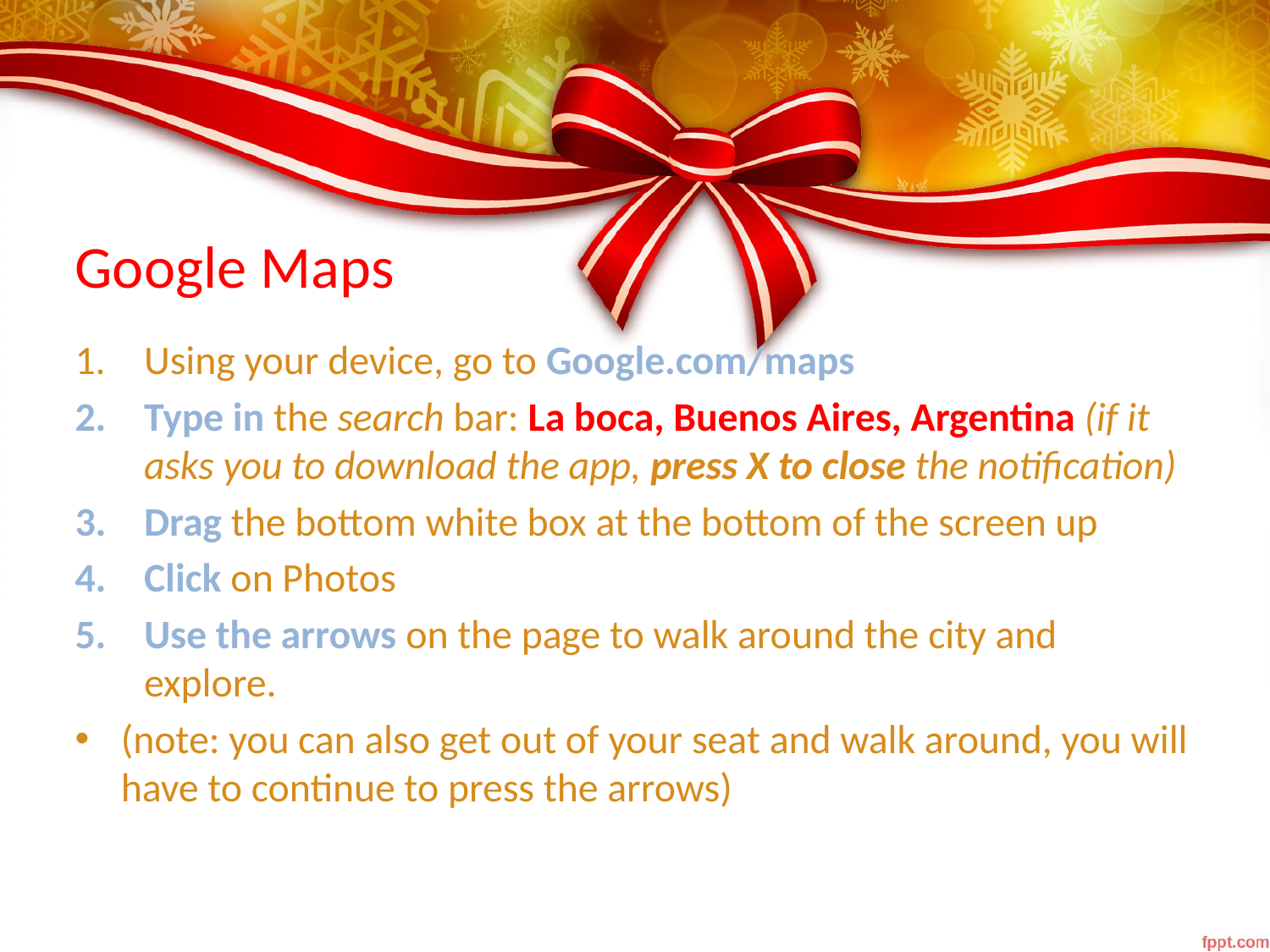

# Google Maps
Using your device, go to Google.com/maps
Type in the search bar: La boca, Buenos Aires, Argentina (if it asks you to download the app, press X to close the notification)
Drag the bottom white box at the bottom of the screen up
Click on Photos
Use the arrows on the page to walk around the city and explore.
(note: you can also get out of your seat and walk around, you will have to continue to press the arrows)